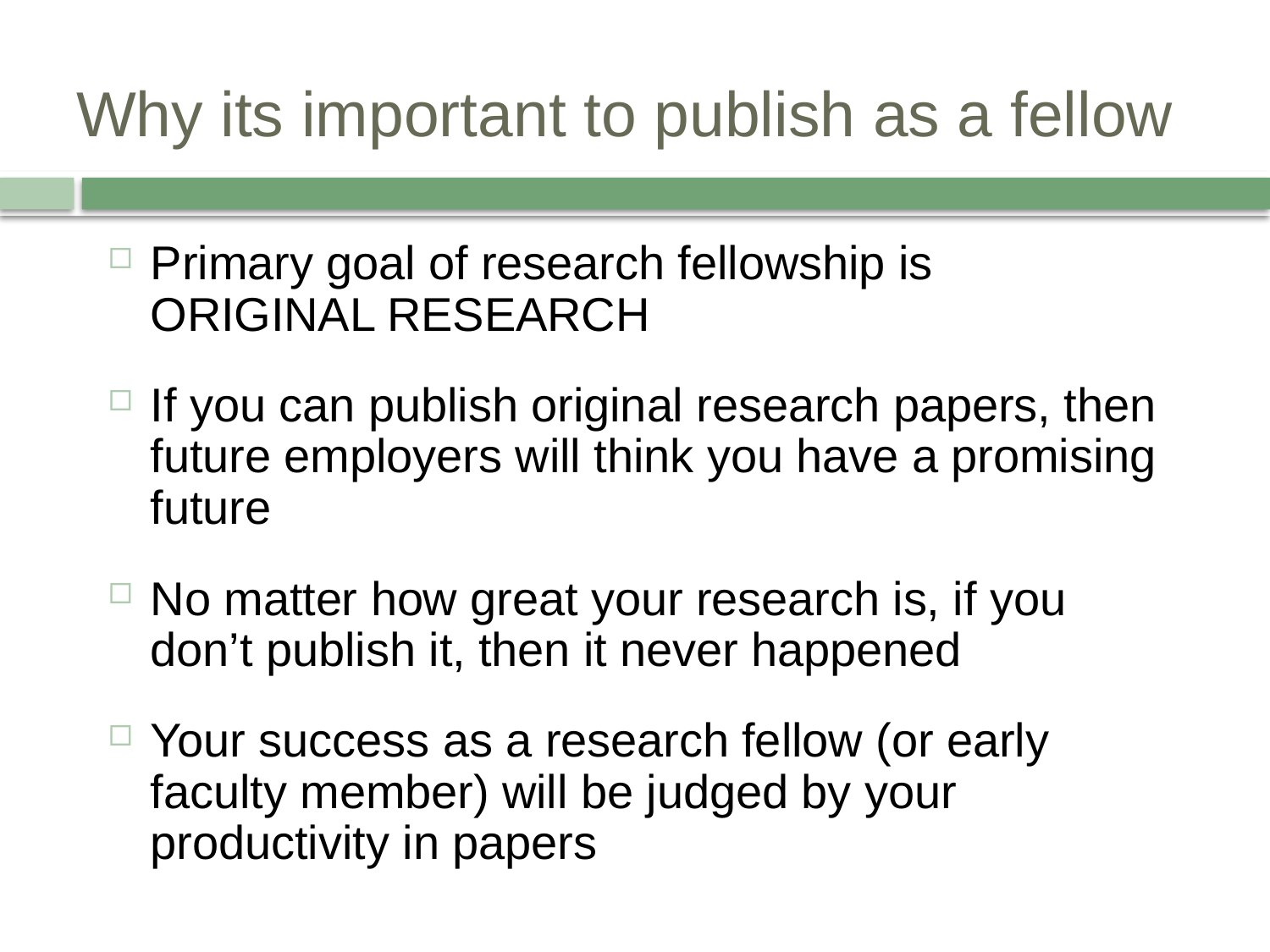

# Why its important to publish as a fellow
Primary goal of research fellowship is ORIGINAL RESEARCH

If you can publish original research papers, then future employers will think you have a promising future

No matter how great your research is, if you don’t publish it, then it never happened

Your success as a research fellow (or early faculty member) will be judged by your productivity in papers